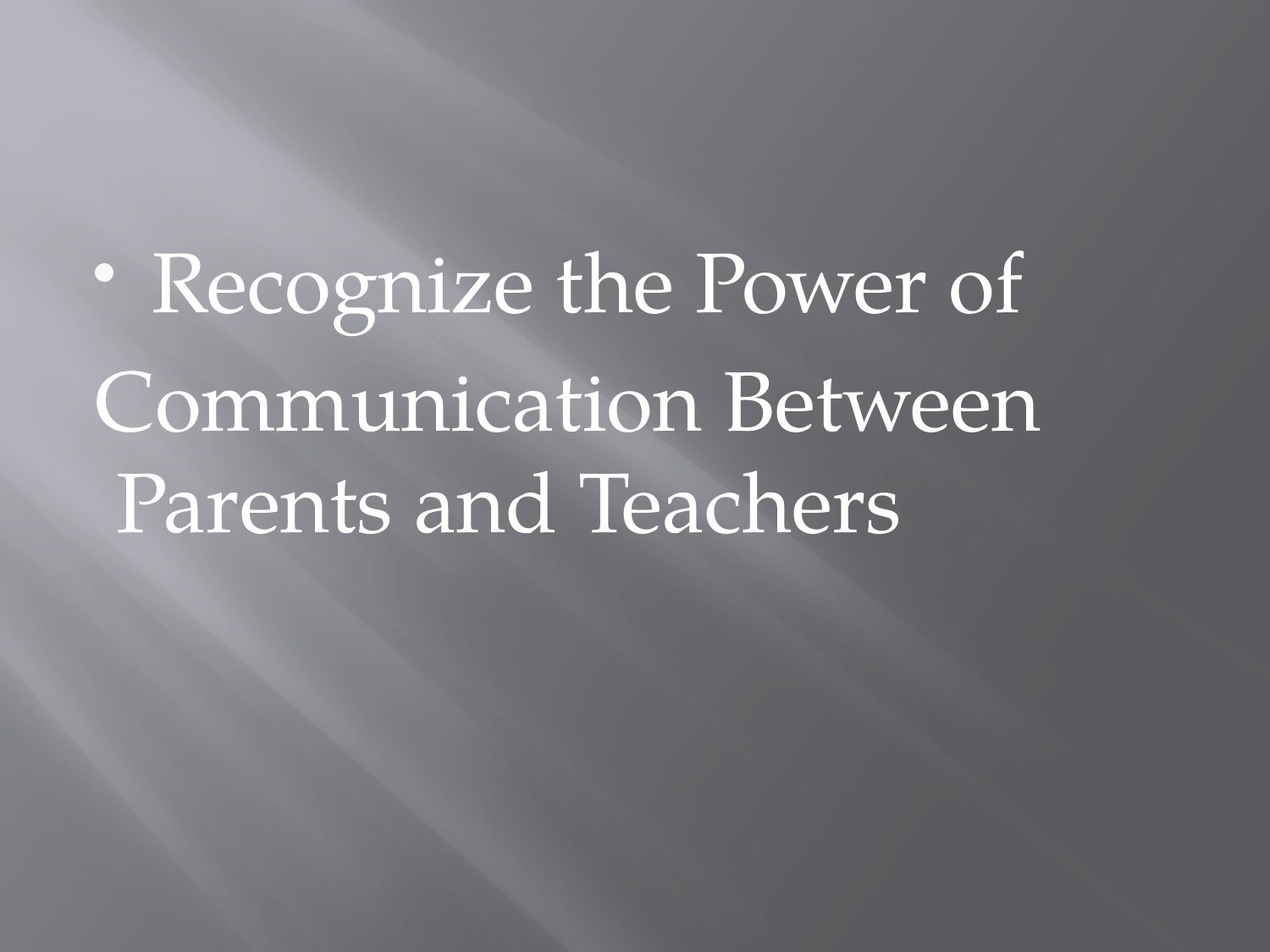

#
Recognize the Power of
Communication Between       Parents and Teachers